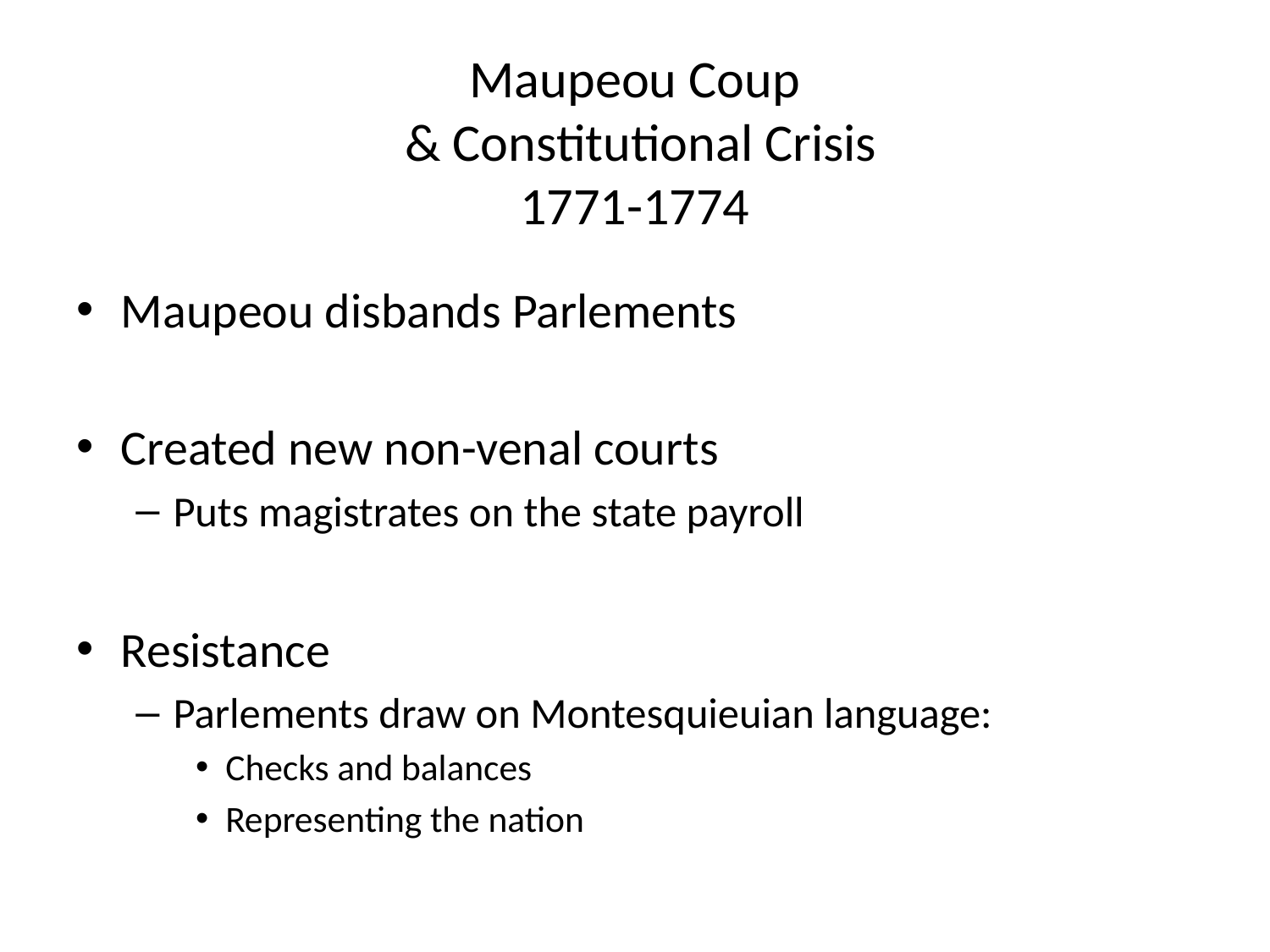

# Maupeou Coup & Constitutional Crisis 1771-1774
Maupeou disbands Parlements

Created new non-venal courts
Puts magistrates on the state payroll

Resistance
Parlements draw on Montesquieuian language:
Checks and balances
Representing the nation